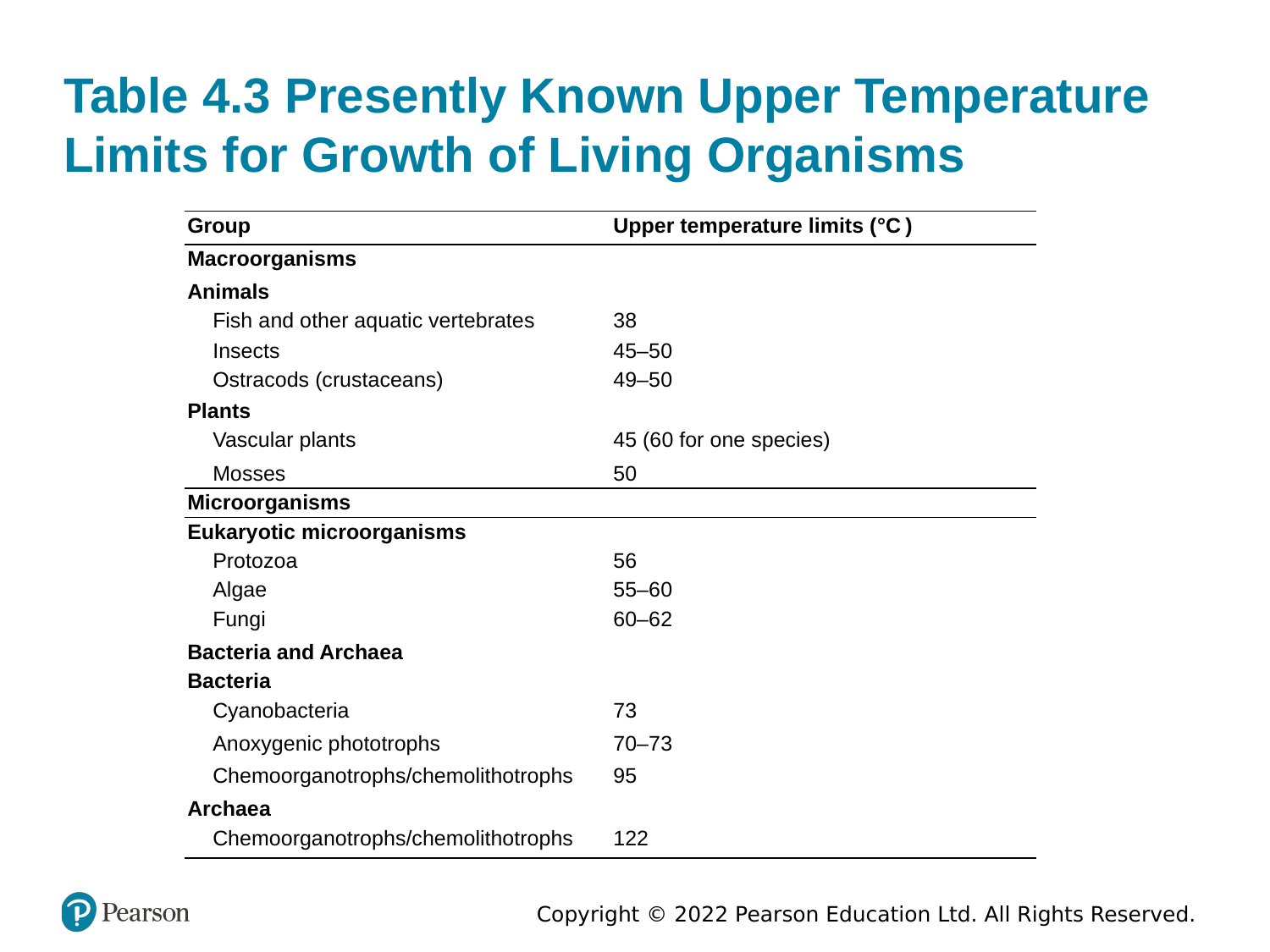

# Table 4.3 Presently Known Upper Temperature Limits for Growth of Living Organisms
| Group | Upper temperature limits (°Celsius) |
| --- | --- |
| Macroorganisms | Blank |
| Animals | Blank |
| Fish and other aquatic vertebrates | 38 |
| Insects | 45–50 |
| Ostracods (crustaceans) | 49–50 |
| Plants | Blank |
| Vascular plants | 45 (60 for one species) |
| Mosses | 50 |
| Microorganisms | Blank |
| Eukaryotic microorganisms | Blank |
| Protozoa | 56 |
| Algae | 55–60 |
| Fungi | 60–62 |
| Bacteria and Archaea | Blank |
| Bacteria | Blank |
| Cyanobacteria | 73 |
| Anoxygenic phototrophs | 70–73 |
| Chemoorganotrophs/chemolithotrophs | 95 |
| Archaea | Blank |
| Chemoorganotrophs/chemolithotrophs | 122 |